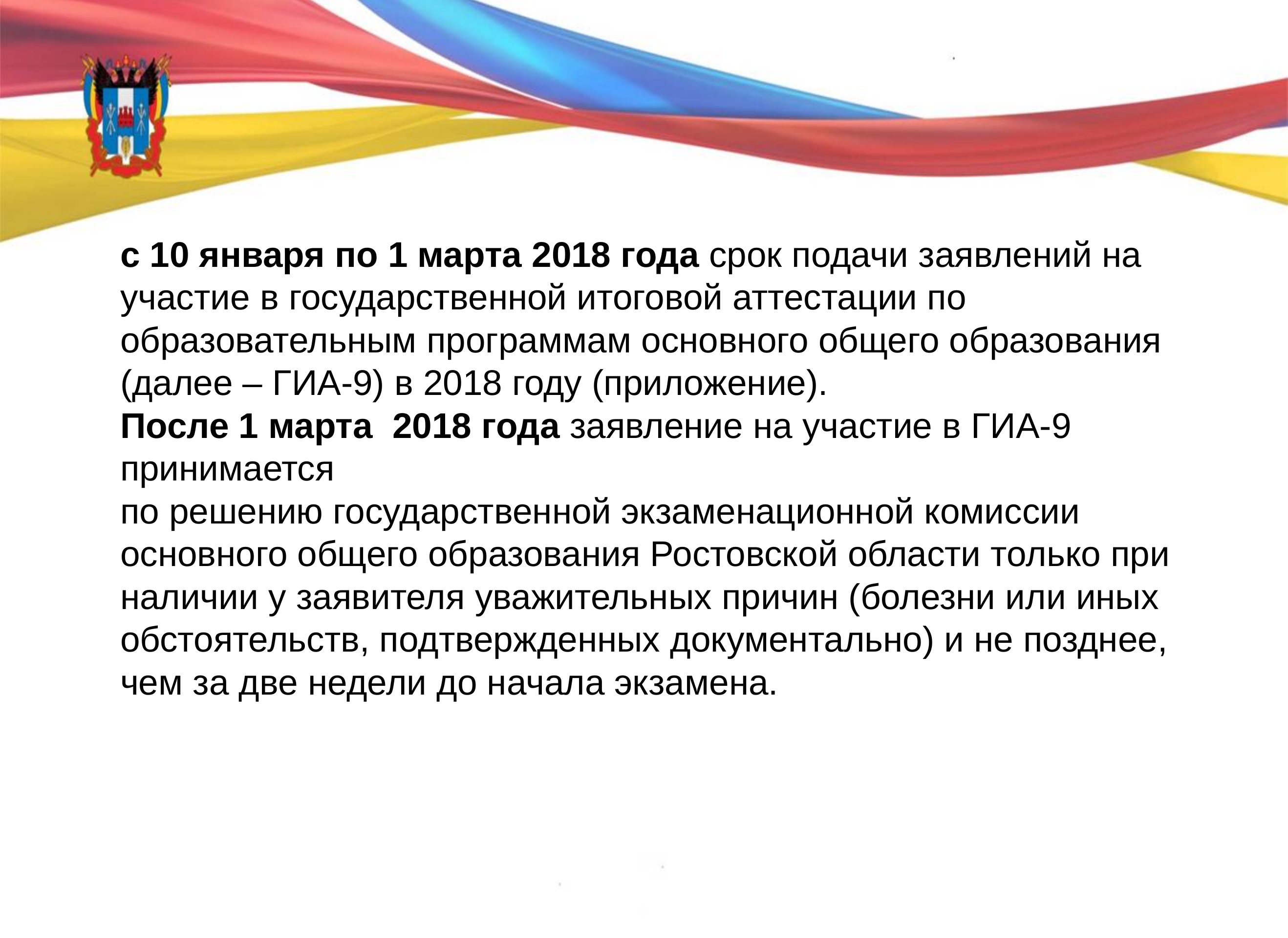

c 10 января по 1 марта 2018 года срок подачи заявлений на участие в государственной итоговой аттестации по образовательным программам основного общего образования (далее – ГИА-9) в 2018 году (приложение).
После 1 марта  2018 года заявление на участие в ГИА-9 принимается
по решению государственной экзаменационной комиссии основного общего образования Ростовской области только при наличии у заявителя уважительных причин (болезни или иных обстоятельств, подтвержденных документально) и не позднее, чем за две недели до начала экзамена.